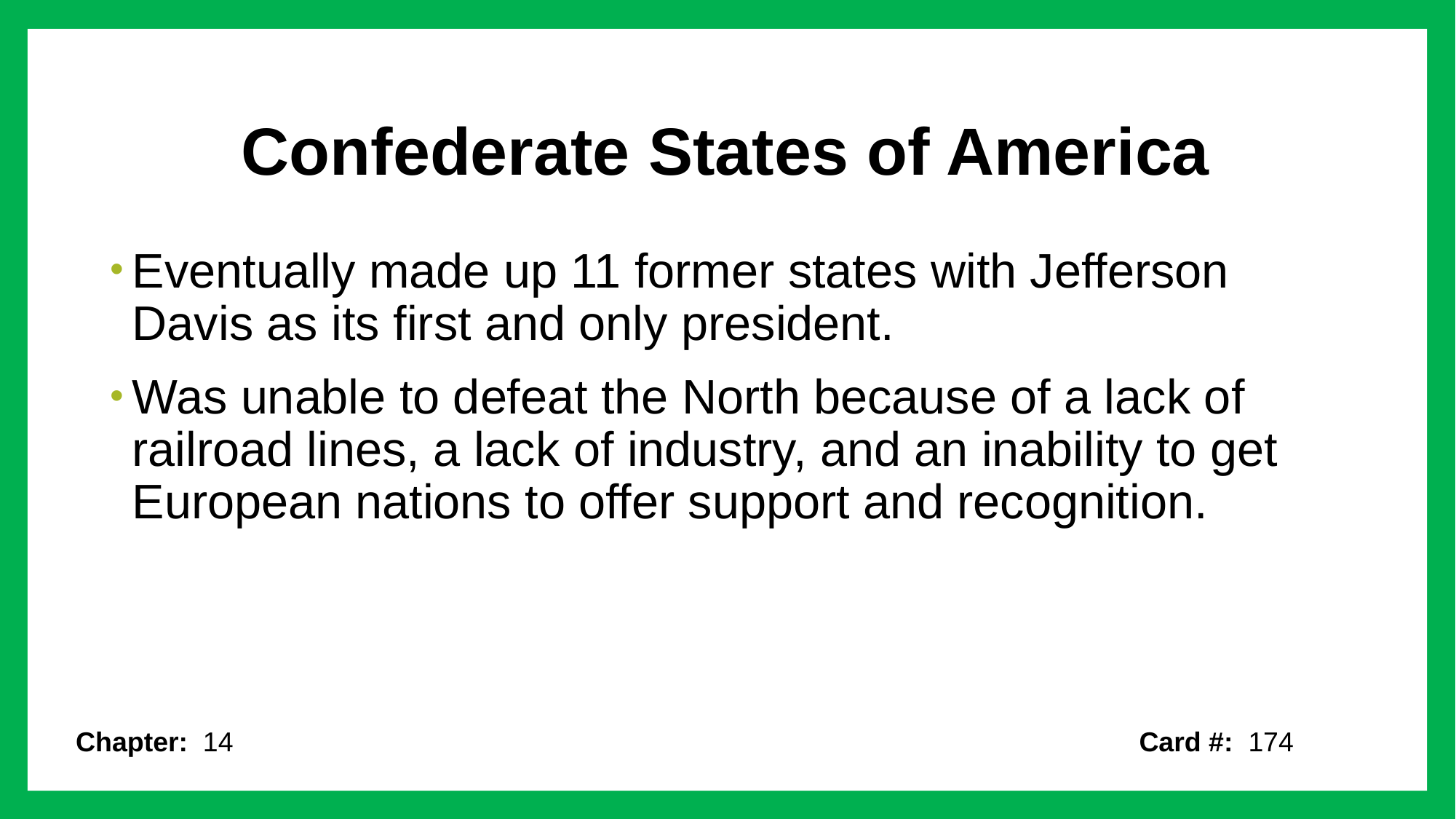

# Confederate States of America
Eventually made up 11 former states with Jefferson Davis as its first and only president.
Was unable to defeat the North because of a lack of railroad lines, a lack of industry, and an inability to get European nations to offer support and recognition.
Card #:  174
Chapter:  14